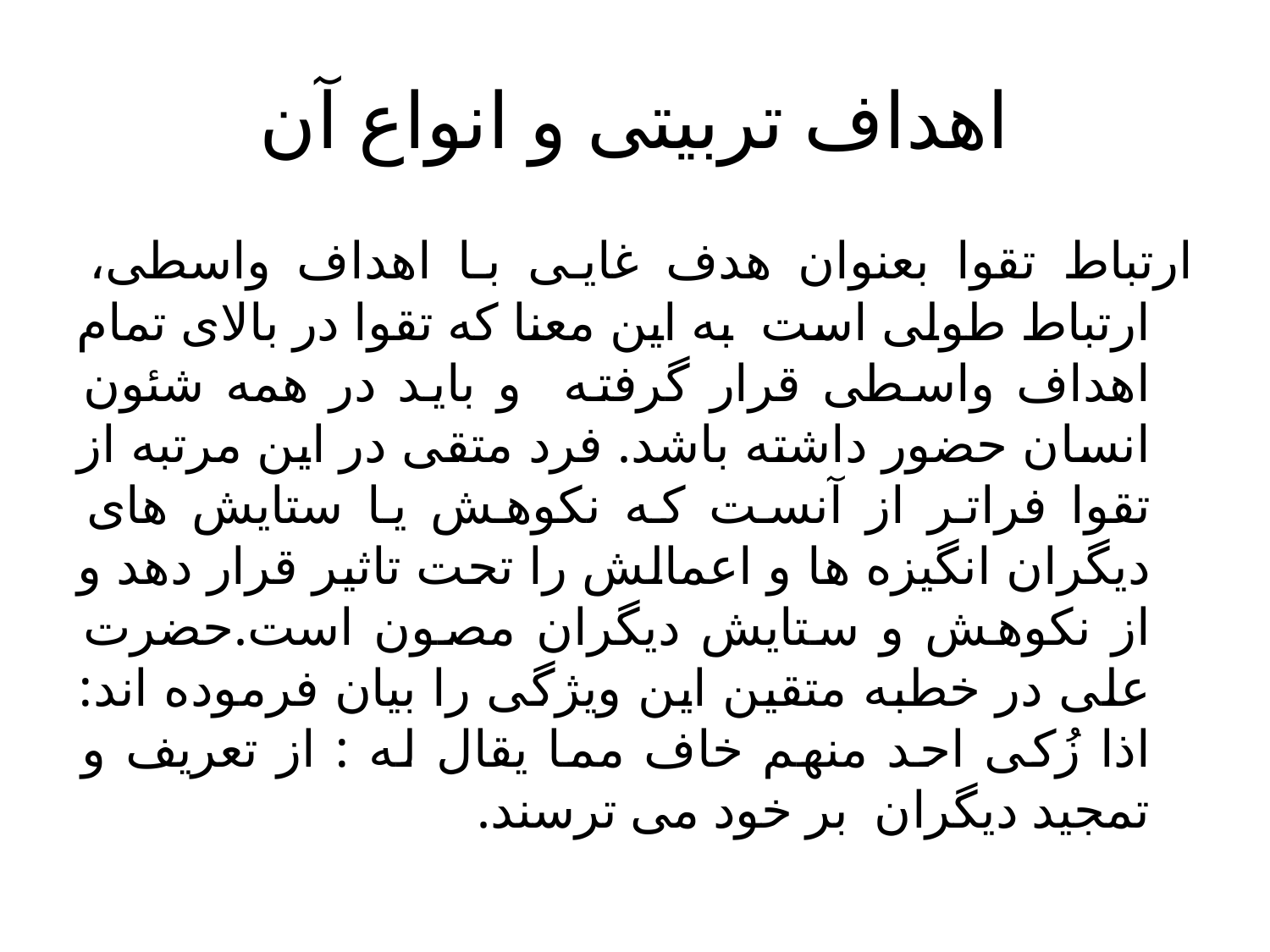

# اهداف تربیتی و انواع آن
ارتباط تقوا بعنوان هدف غایی با اهداف واسطی، ارتباط طولی است  به این معنا که تقوا در بالای تمام اهداف واسطی قرار گرفته  و باید در همه شئون انسان حضور داشته باشد. فرد متقی در این مرتبه از تقوا فراتر از آنست که نکوهش یا ستایش های دیگران انگیزه ها و اعمالش را تحت تاثیر قرار دهد و از نکوهش و ستایش دیگران مصون است.حضرت علی در خطبه متقین این ویژگی را بیان فرموده اند: اذا زُکی احد منهم خاف مما یقال له : از تعریف و تمجید دیگران  بر خود می ترسند.